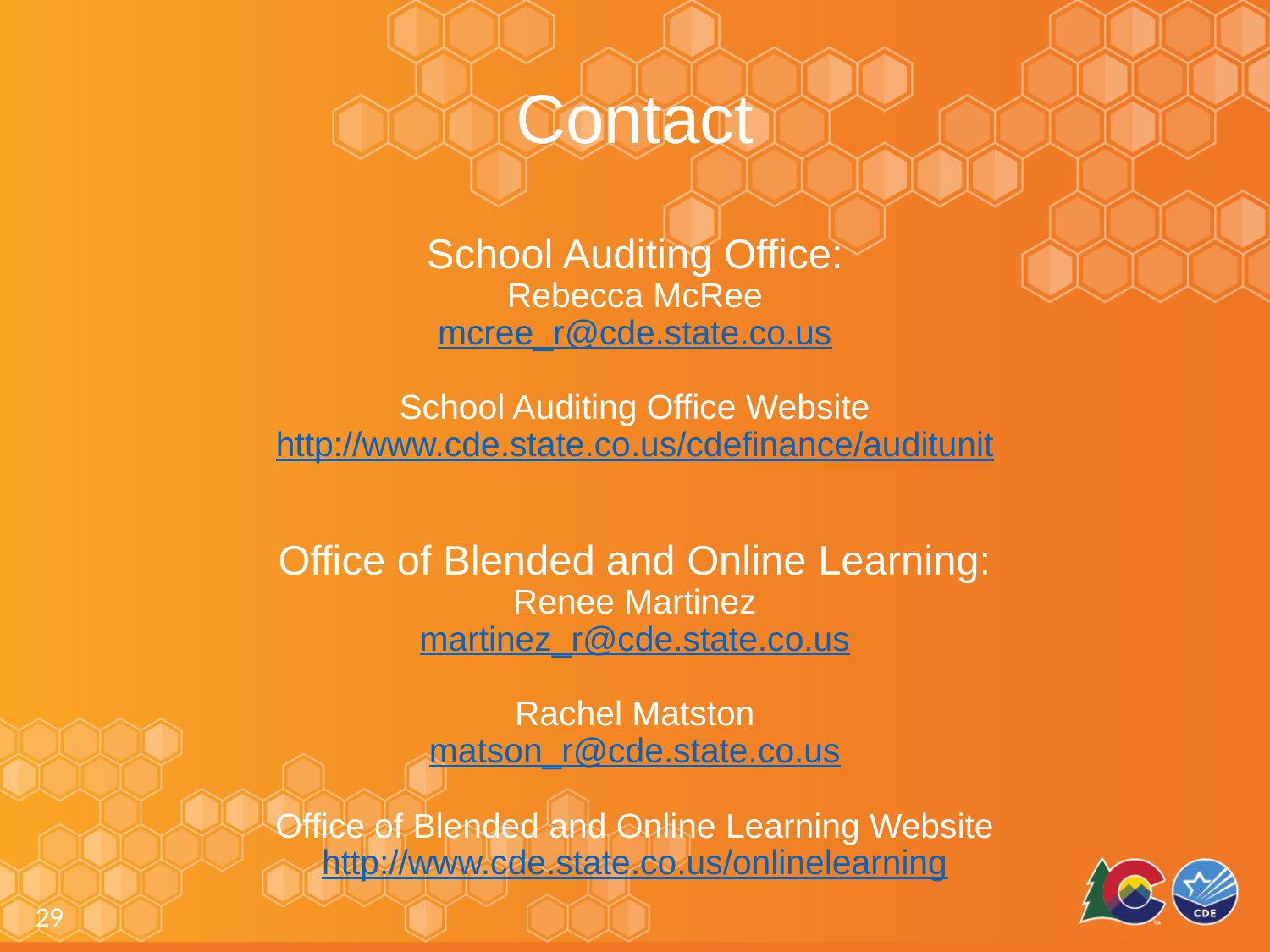

# Contact School Auditing Office: Rebecca McRee mcree_r@cde.state.co.us School Auditing Office Website http://www.cde.state.co.us/cdefinance/auditunit Office of Blended and Online Learning: Renee Martinez martinez_r@cde.state.co.us Rachel Matston matson_r@cde.state.co.us Office of Blended and Online Learning Website http://www.cde.state.co.us/onlinelearning
29